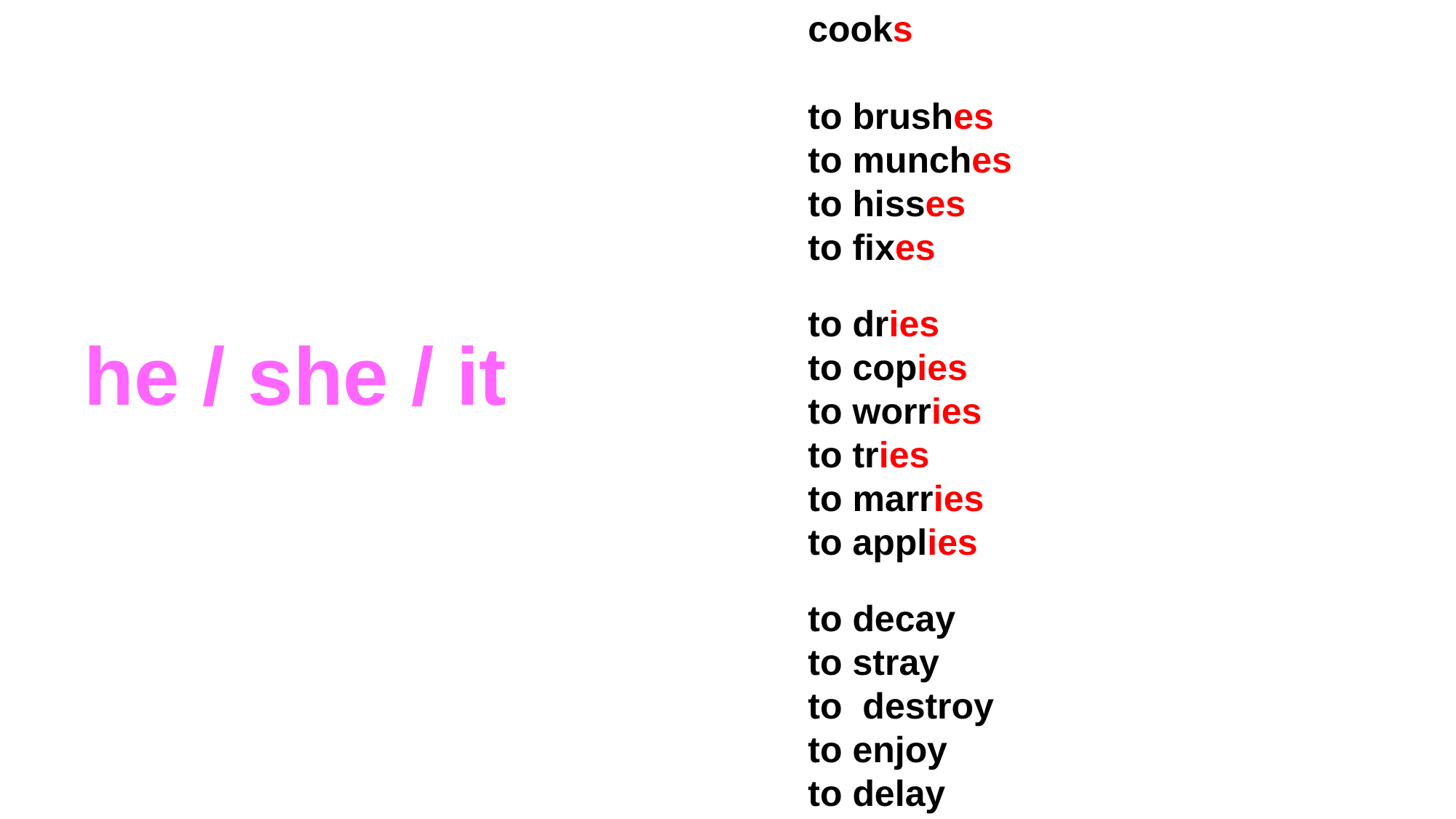

cooks

 to brushes
 to munches
 to hisses
 to fixes

 to dries
 to copies
 to worries
 to tries
 to marries
 to applies

 to decay
 to stray
 to  destroy
 to enjoy
 to delay
 he / she / it